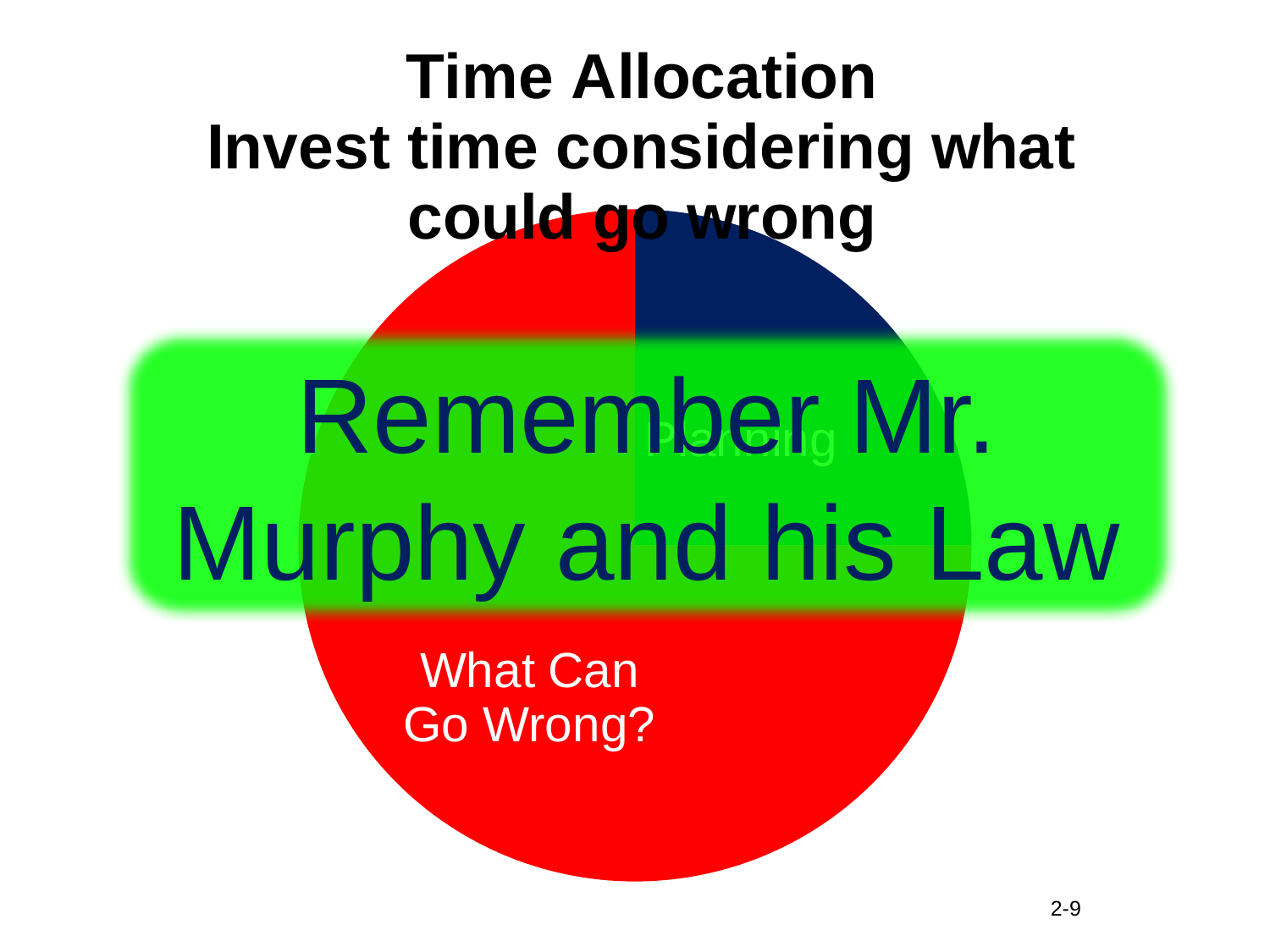

### Chart: Time Allocation
Invest time considering what could go wrong

| Category | Time Allocation |
|---|---|
| Pre-Planning | 0.25 |
| What Can Go Wrong | 0.75 |

Remember Mr. Murphy and his Law

1-11
2-9